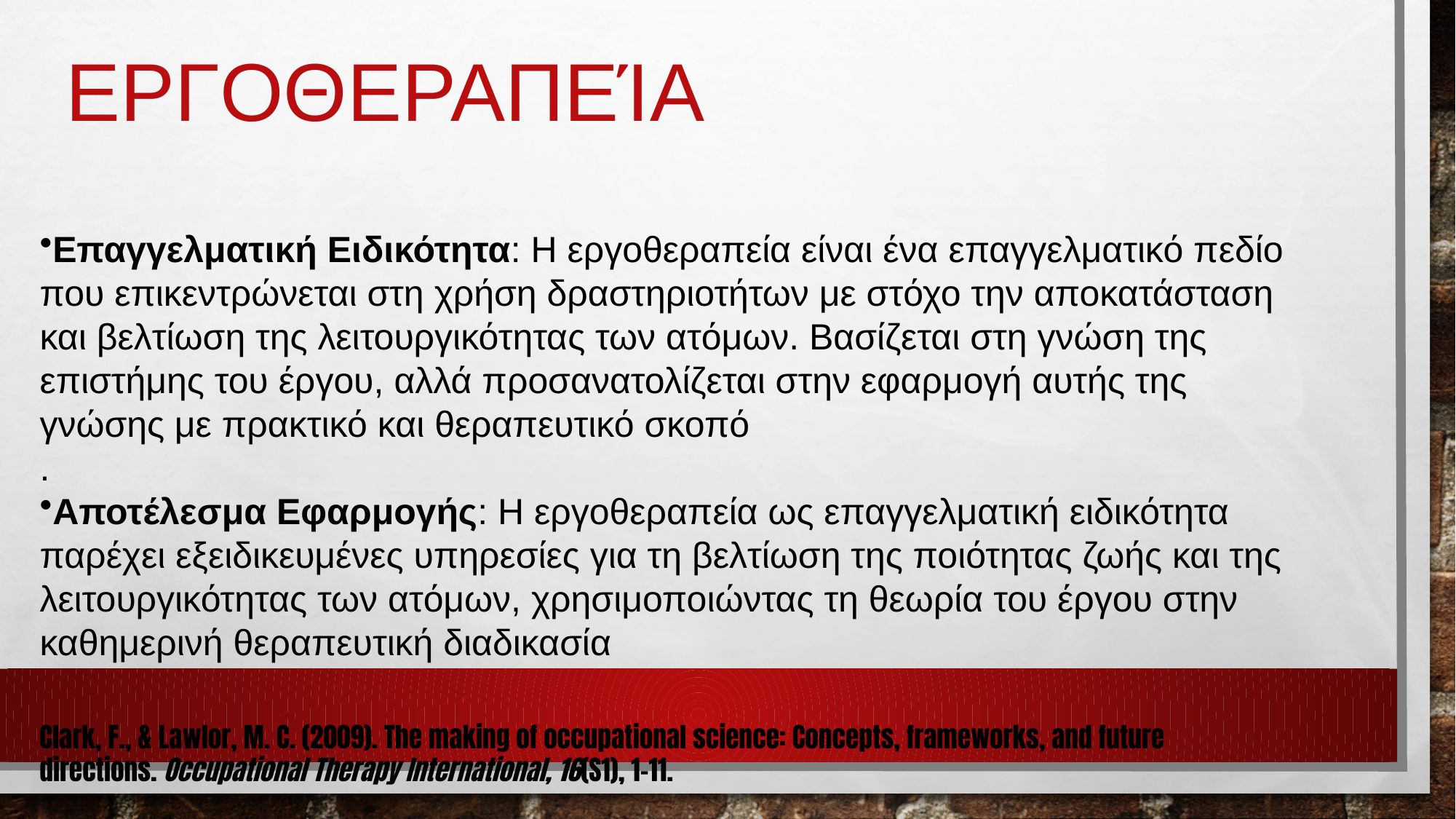

# Εργοθεραπεία
Επαγγελματική Ειδικότητα: Η εργοθεραπεία είναι ένα επαγγελματικό πεδίο που επικεντρώνεται στη χρήση δραστηριοτήτων με στόχο την αποκατάσταση και βελτίωση της λειτουργικότητας των ατόμων. Βασίζεται στη γνώση της επιστήμης του έργου, αλλά προσανατολίζεται στην εφαρμογή αυτής της γνώσης με πρακτικό και θεραπευτικό σκοπό​
.
Αποτέλεσμα Εφαρμογής: Η εργοθεραπεία ως επαγγελματική ειδικότητα παρέχει εξειδικευμένες υπηρεσίες για τη βελτίωση της ποιότητας ζωής και της λειτουργικότητας των ατόμων, χρησιμοποιώντας τη θεωρία του έργου στην καθημερινή θεραπευτική διαδικασία
Clark, F., & Lawlor, M. C. (2009). The making of occupational science: Concepts, frameworks, and future directions. Occupational Therapy International, 16(S1), 1–11.